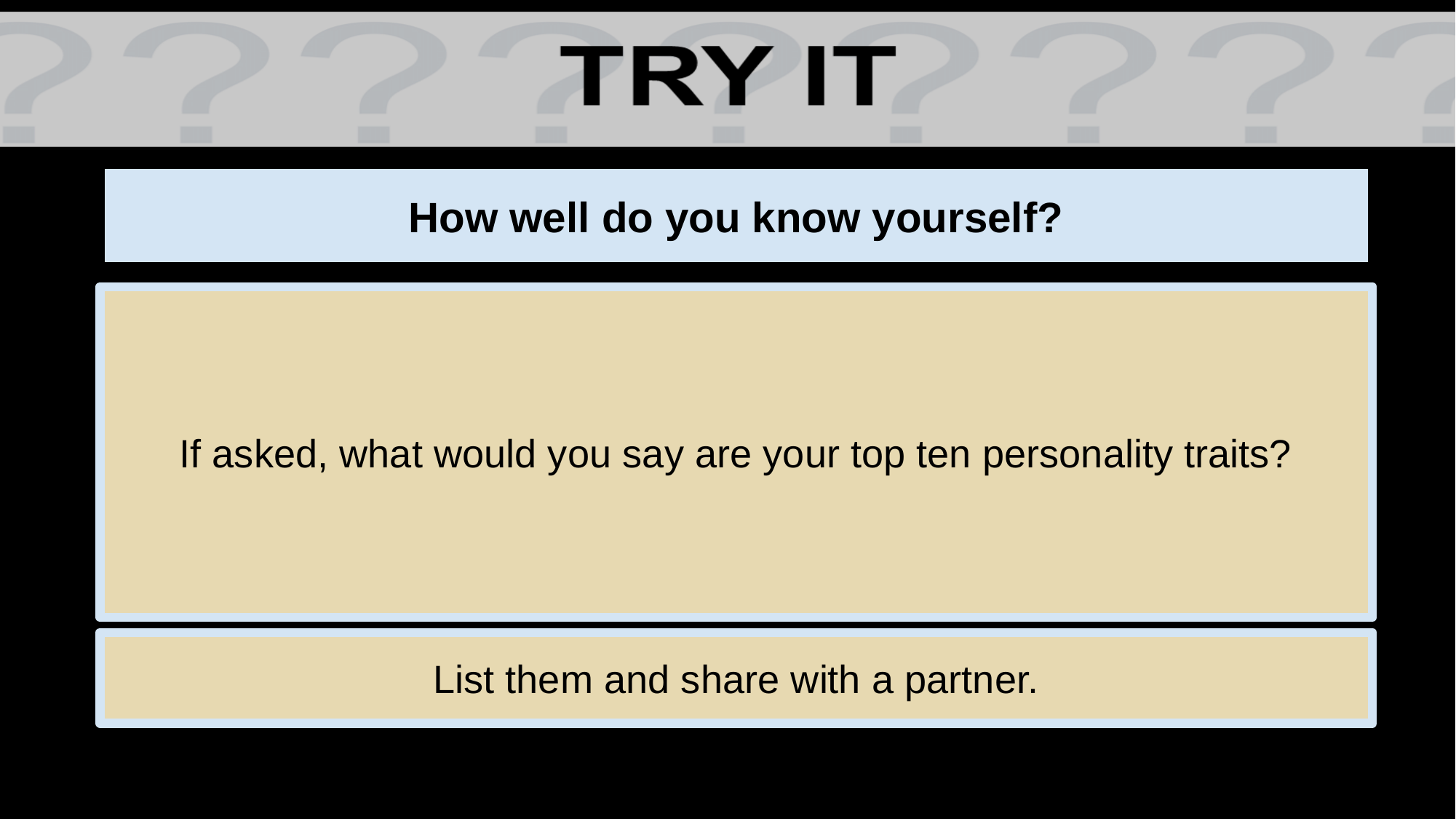

# How well do you know yourself?
If asked, what would you say are your top ten personality traits?
List them and share with a partner.